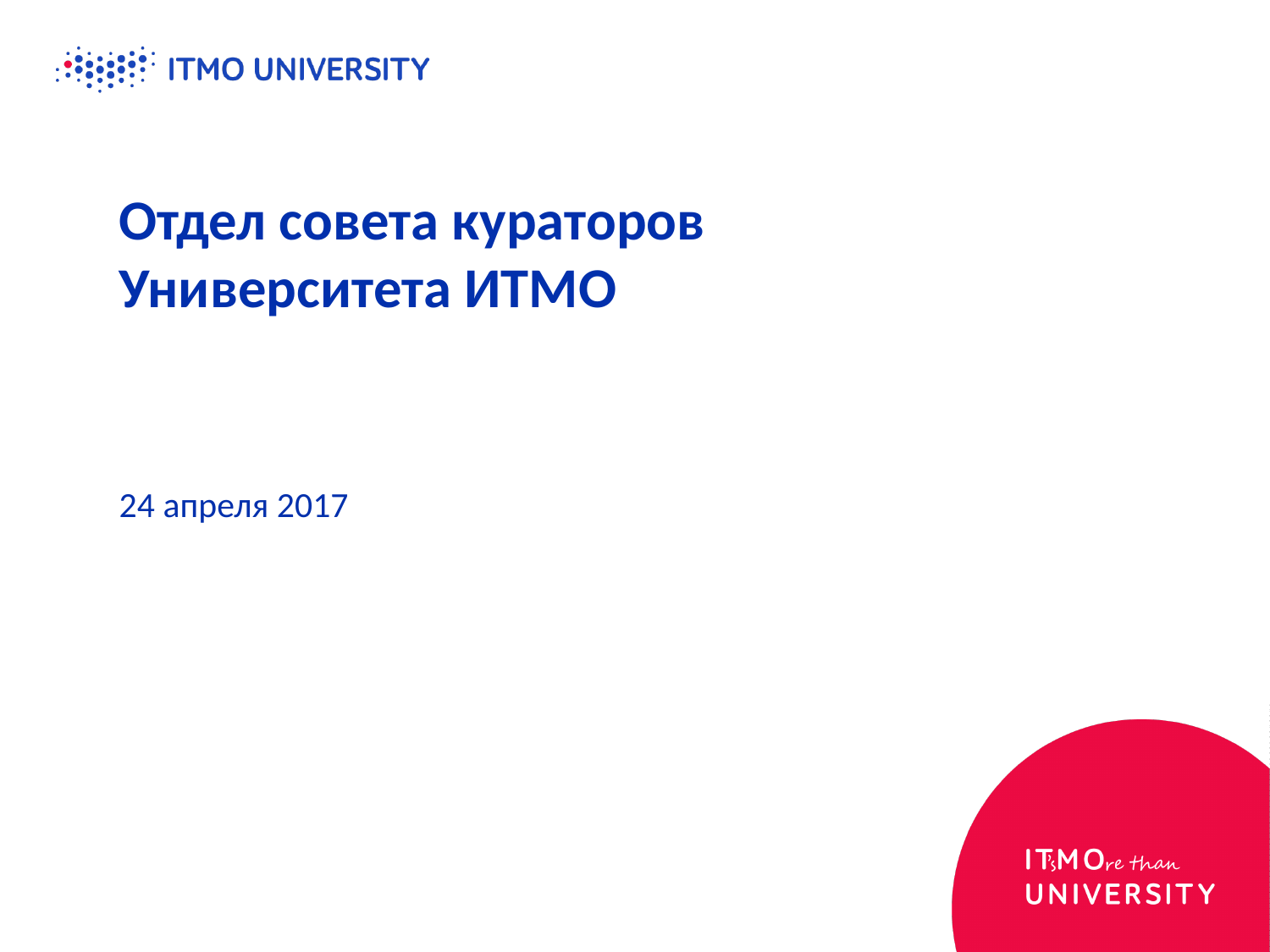

# Отдел совета кураторов Университета ИТМО
24 апреля 2017